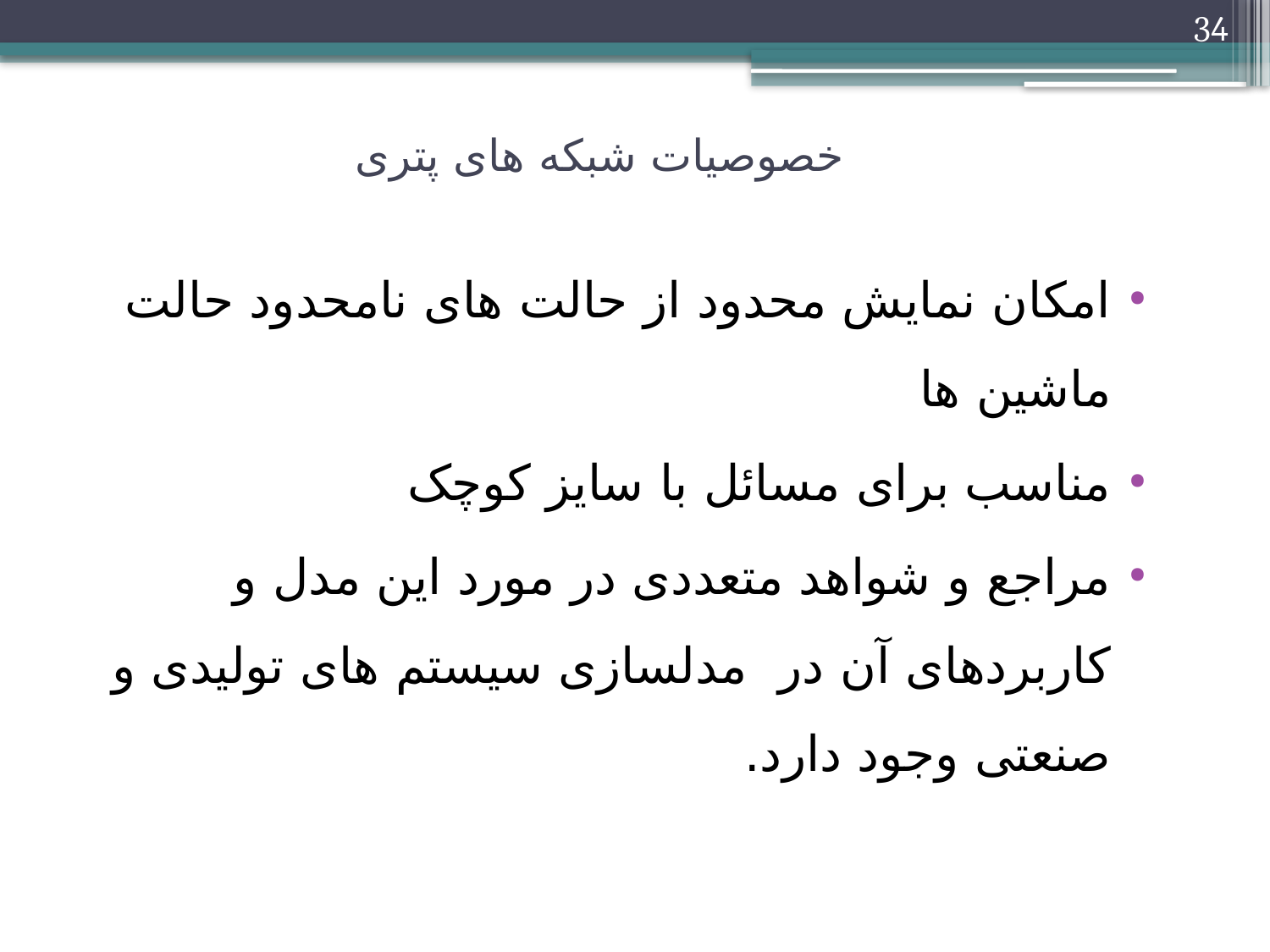

34
# خصوصیات شبکه های پتری
امکان نمایش محدود از حالت های نامحدود حالت ماشین ها
مناسب برای مسائل با سایز کوچک
مراجع و شواهد متعددی در مورد این مدل و کاربردهای آن در  مدلسازی سیستم های تولیدی و صنعتی وجود دارد.